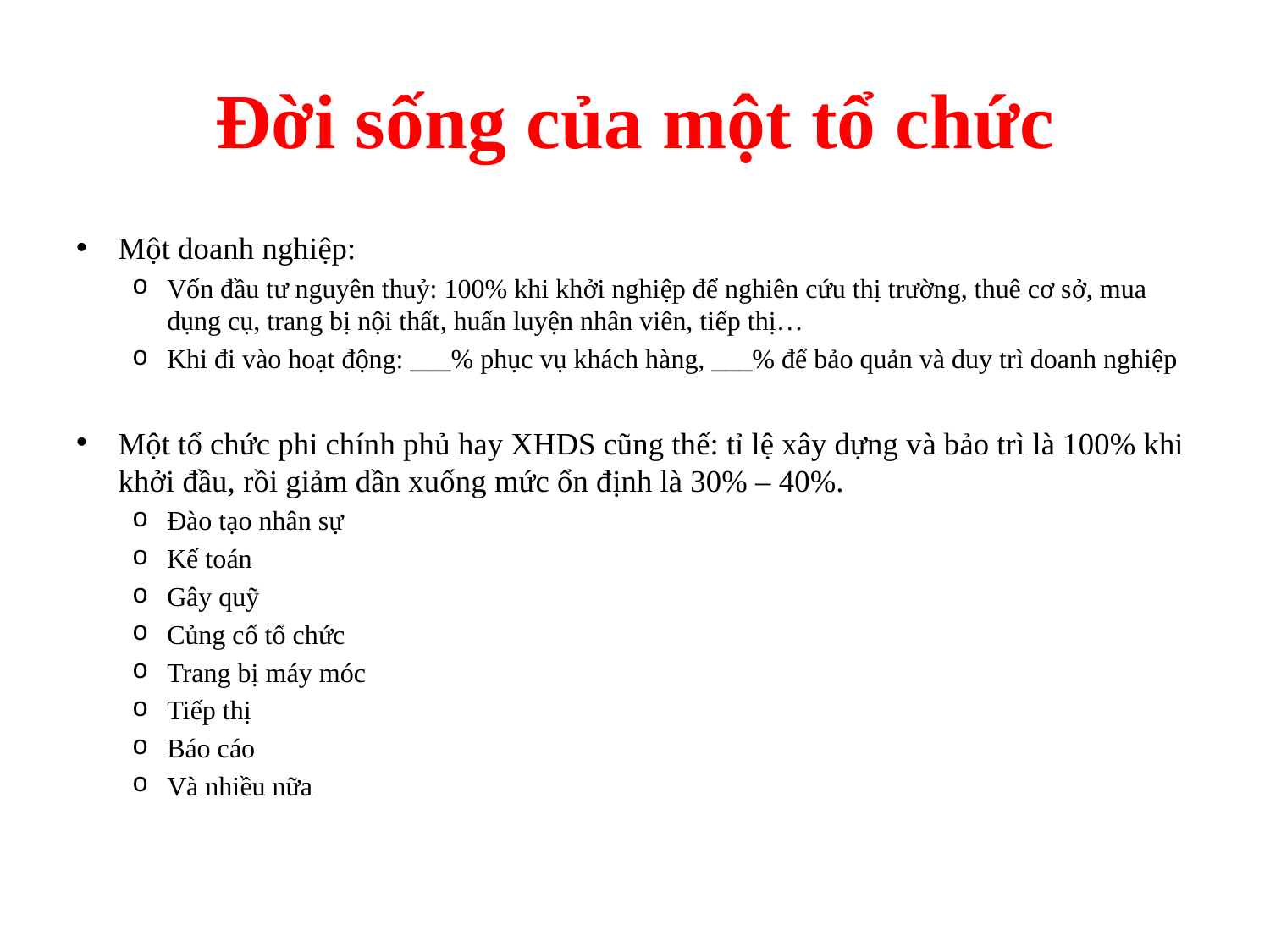

# Đời sống của một tổ chức
Một doanh nghiệp:
Vốn đầu tư nguyên thuỷ: 100% khi khởi nghiệp để nghiên cứu thị trường, thuê cơ sở, mua dụng cụ, trang bị nội thất, huấn luyện nhân viên, tiếp thị…
Khi đi vào hoạt động: ___% phục vụ khách hàng, ___% để bảo quản và duy trì doanh nghiệp

Một tổ chức phi chính phủ hay XHDS cũng thế: tỉ lệ xây dựng và bảo trì là 100% khi khởi đầu, rồi giảm dần xuống mức ổn định là 30% – 40%.
Đào tạo nhân sự
Kế toán
Gây quỹ
Củng cố tổ chức
Trang bị máy móc
Tiếp thị
Báo cáo
Và nhiều nữa